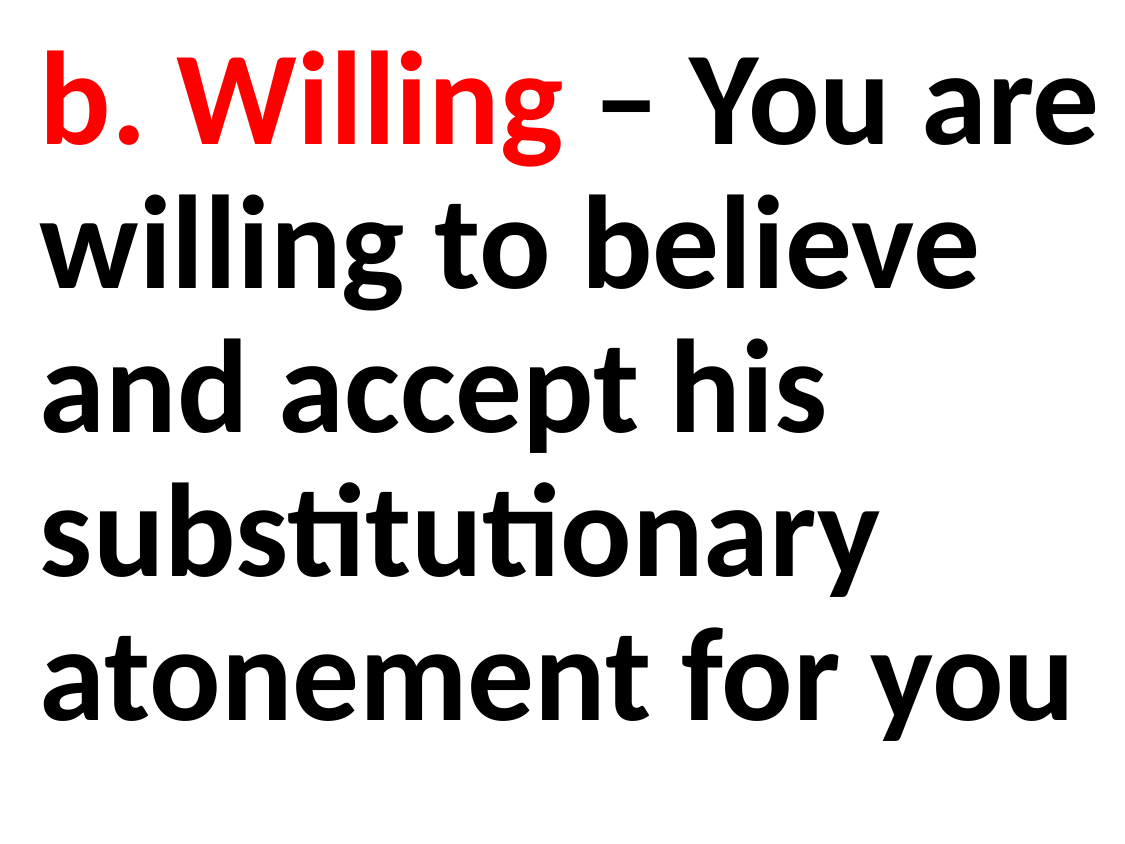

b. Willing – You are willing to believe and accept his substitutionary atonement for you